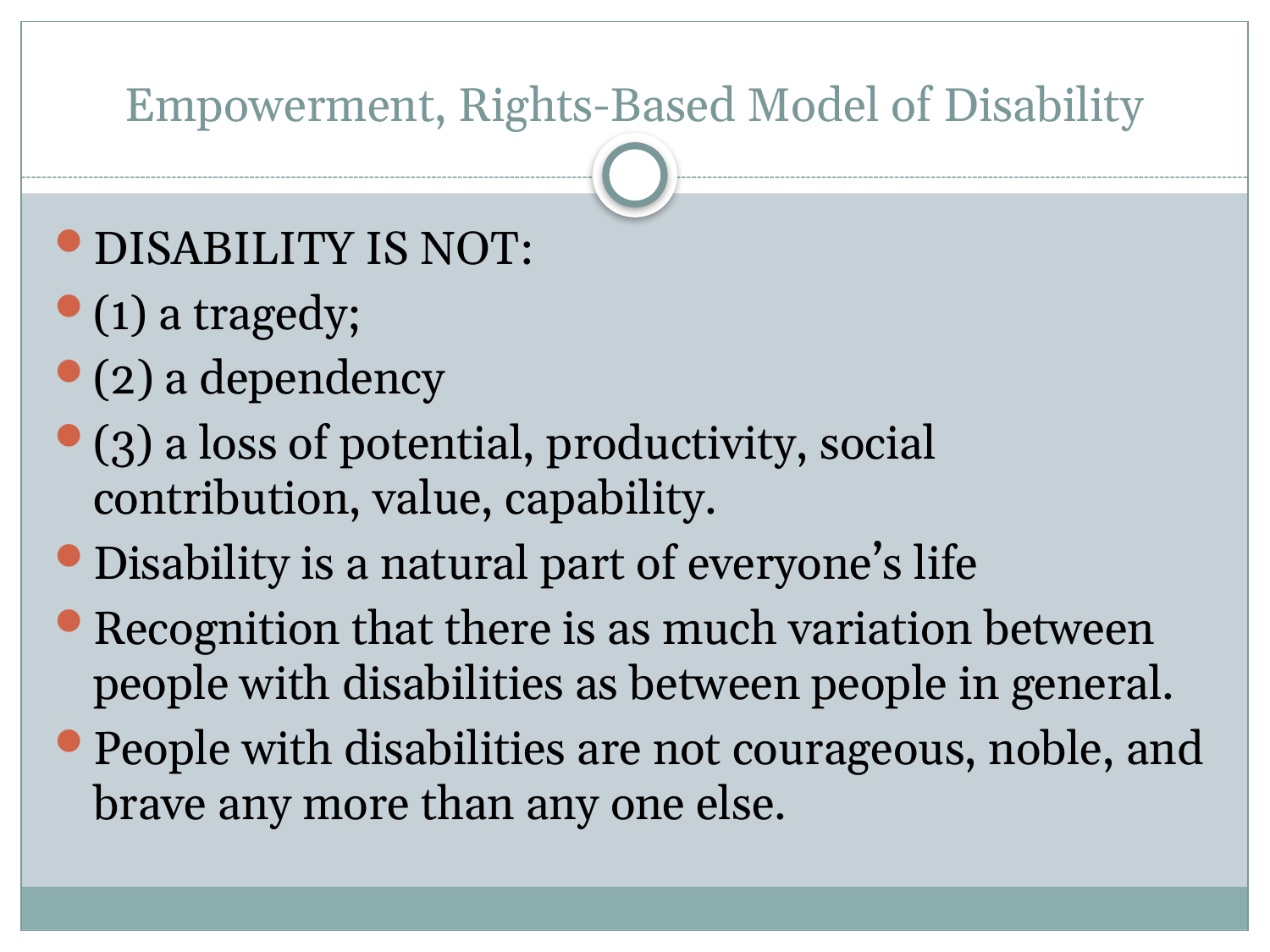

# Empowerment, Rights-Based Model of Disability
DISABILITY IS NOT:
(1) a tragedy;
(2) a dependency
(3) a loss of potential, productivity, social contribution, value, capability.
Disability is a natural part of everyone’s life
Recognition that there is as much variation between people with disabilities as between people in general.
People with disabilities are not courageous, noble, and brave any more than any one else.